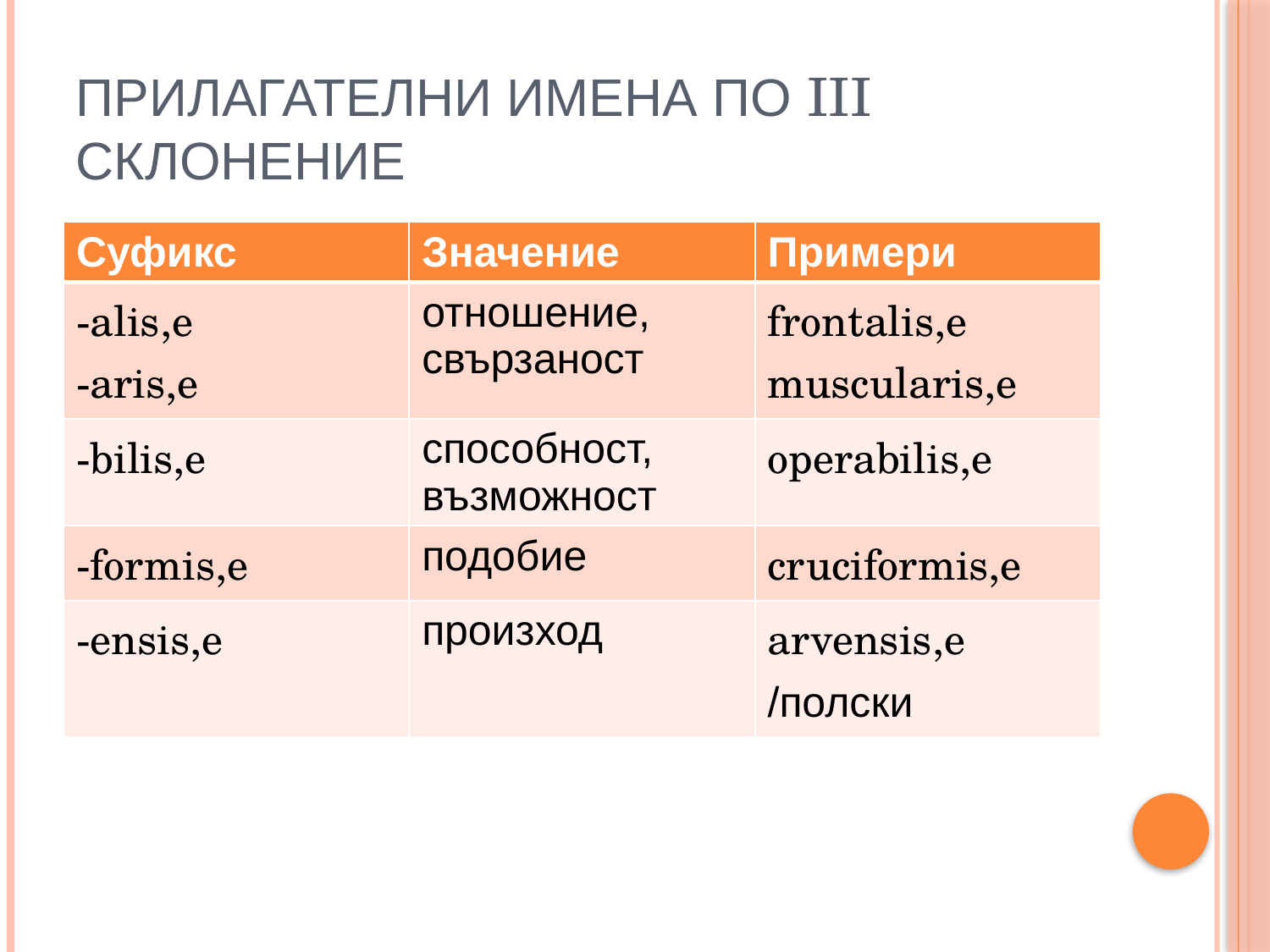

# Прилагателни имена по III склонение
| Суфикс | Значение | Примери |
| --- | --- | --- |
| -alis,e -aris,e | отношение, свързаност | frontalis,e muscularis,e |
| -bilis,e | способност, възможност | operabilis,e |
| -formis,e | подобие | cruciformis,e |
| -ensis,e | произход | arvensis,e /полски |